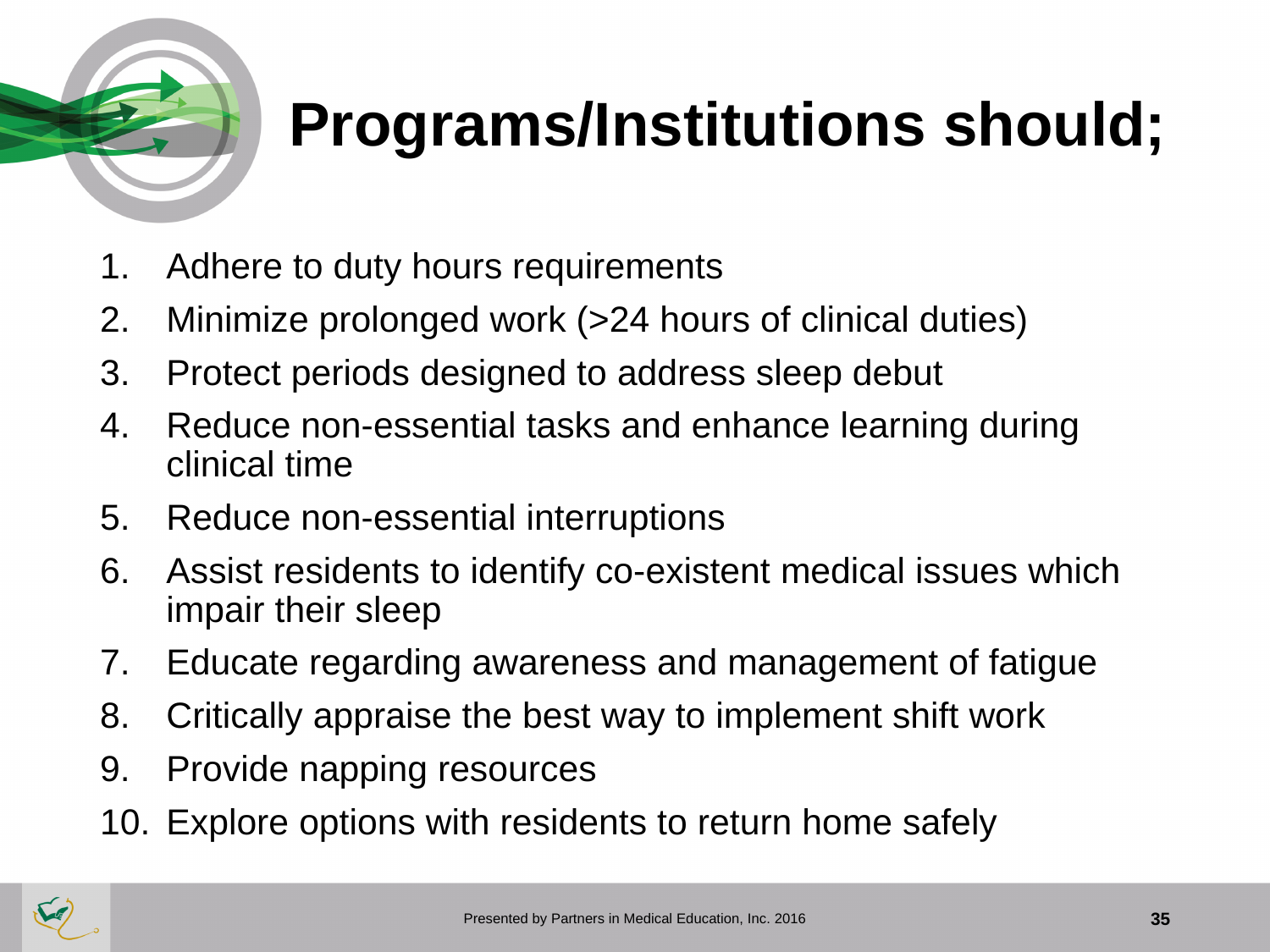

# Programs/Institutions should;
Adhere to duty hours requirements
Minimize prolonged work (>24 hours of clinical duties)
Protect periods designed to address sleep debut
Reduce non-essential tasks and enhance learning during clinical time
Reduce non-essential interruptions
Assist residents to identify co-existent medical issues which impair their sleep
Educate regarding awareness and management of fatigue
Critically appraise the best way to implement shift work
Provide napping resources
Explore options with residents to return home safely
Presented by Partners in Medical Education, Inc. 2016
35